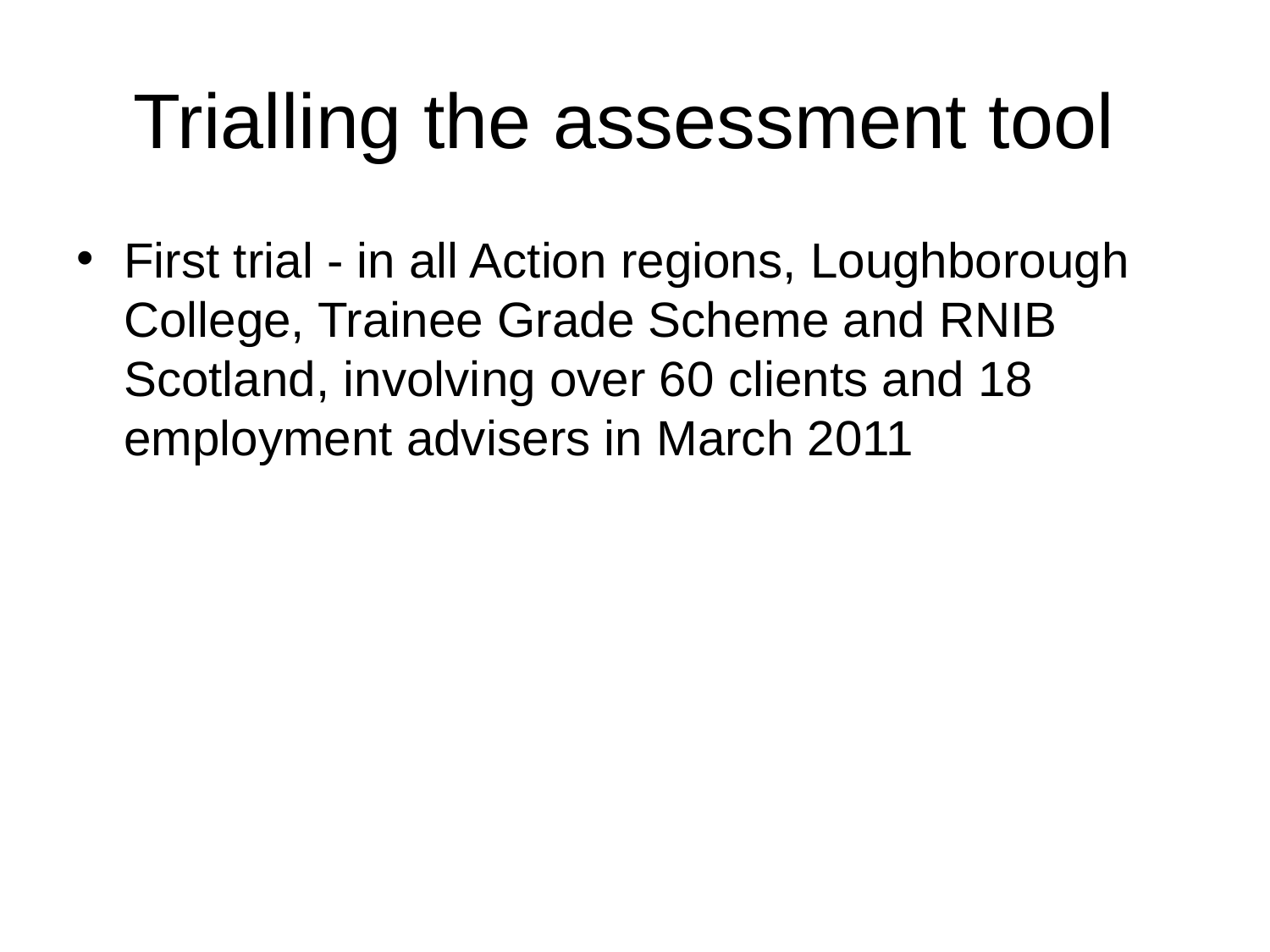

# Trialling the assessment tool
First trial - in all Action regions, Loughborough College, Trainee Grade Scheme and RNIB Scotland, involving over 60 clients and 18 employment advisers in March 2011